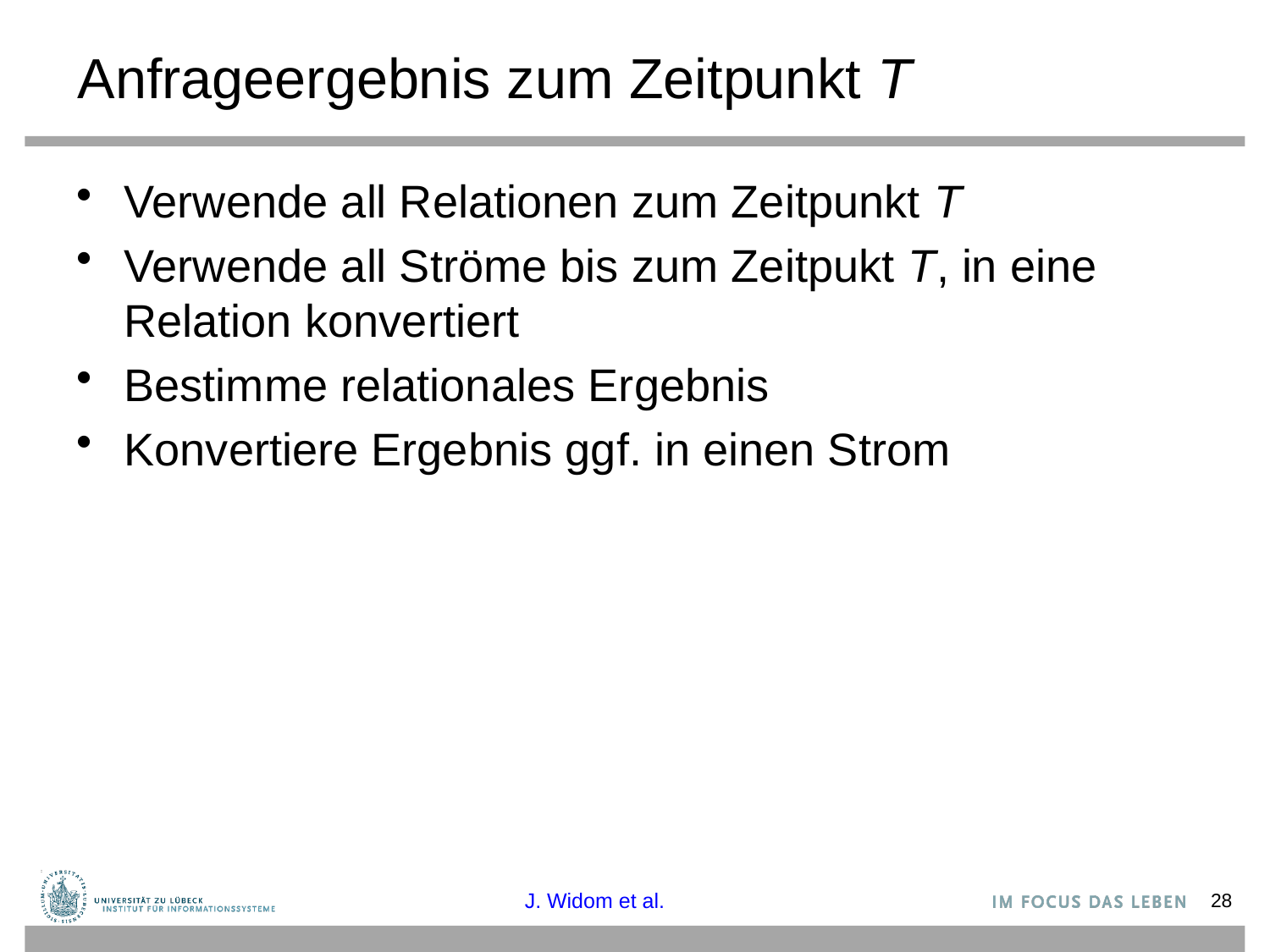

# Anfrageergebnis zum Zeitpunkt T
Verwende all Relationen zum Zeitpunkt T
Verwende all Ströme bis zum Zeitpukt T, in eine Relation konvertiert
Bestimme relationales Ergebnis
Konvertiere Ergebnis ggf. in einen Strom
J. Widom et al.
28